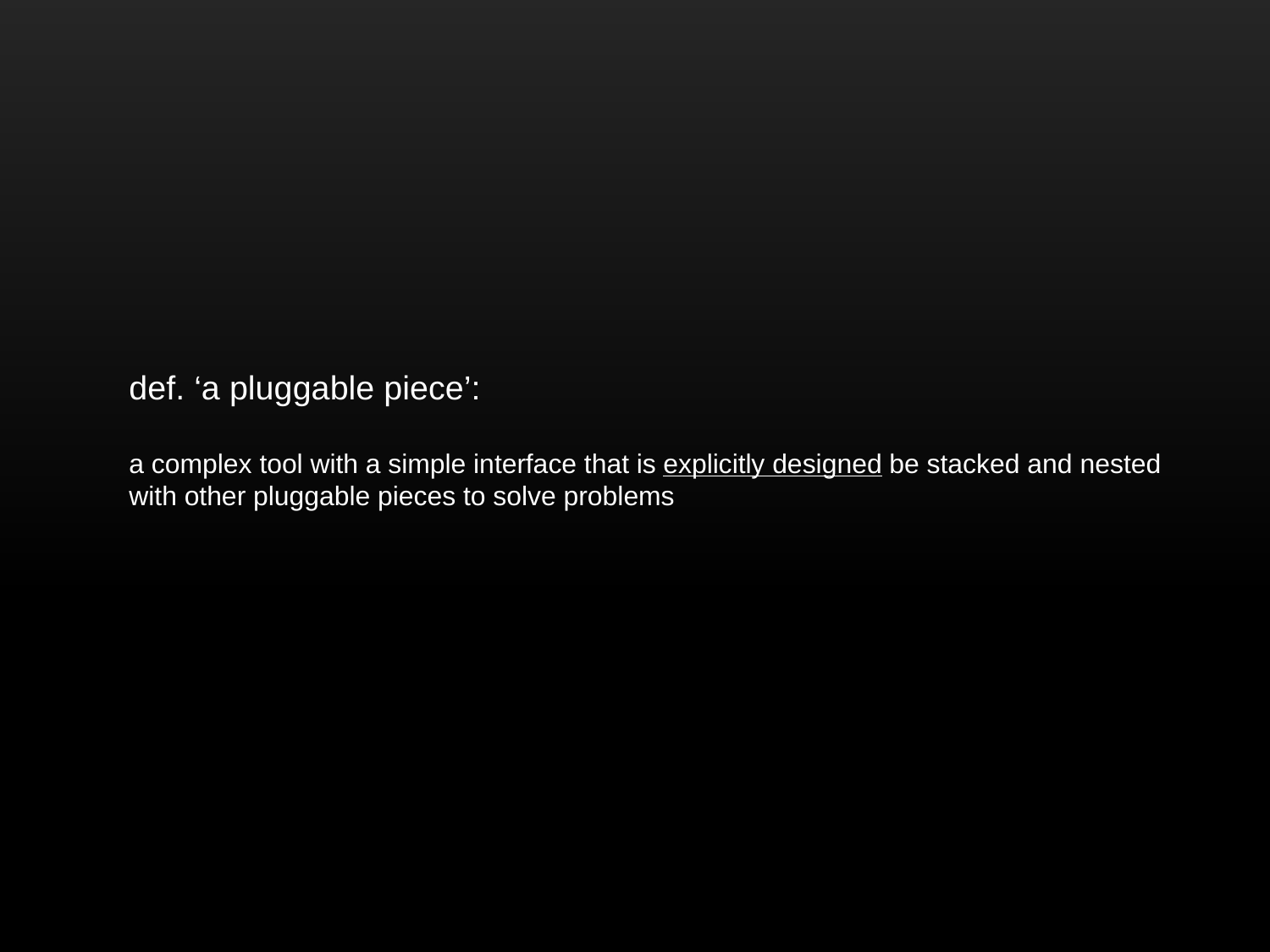

# def. ‘a pluggable piece’: a complex tool with a simple interface that is explicitly designed be stacked and nested with other pluggable pieces to solve problems